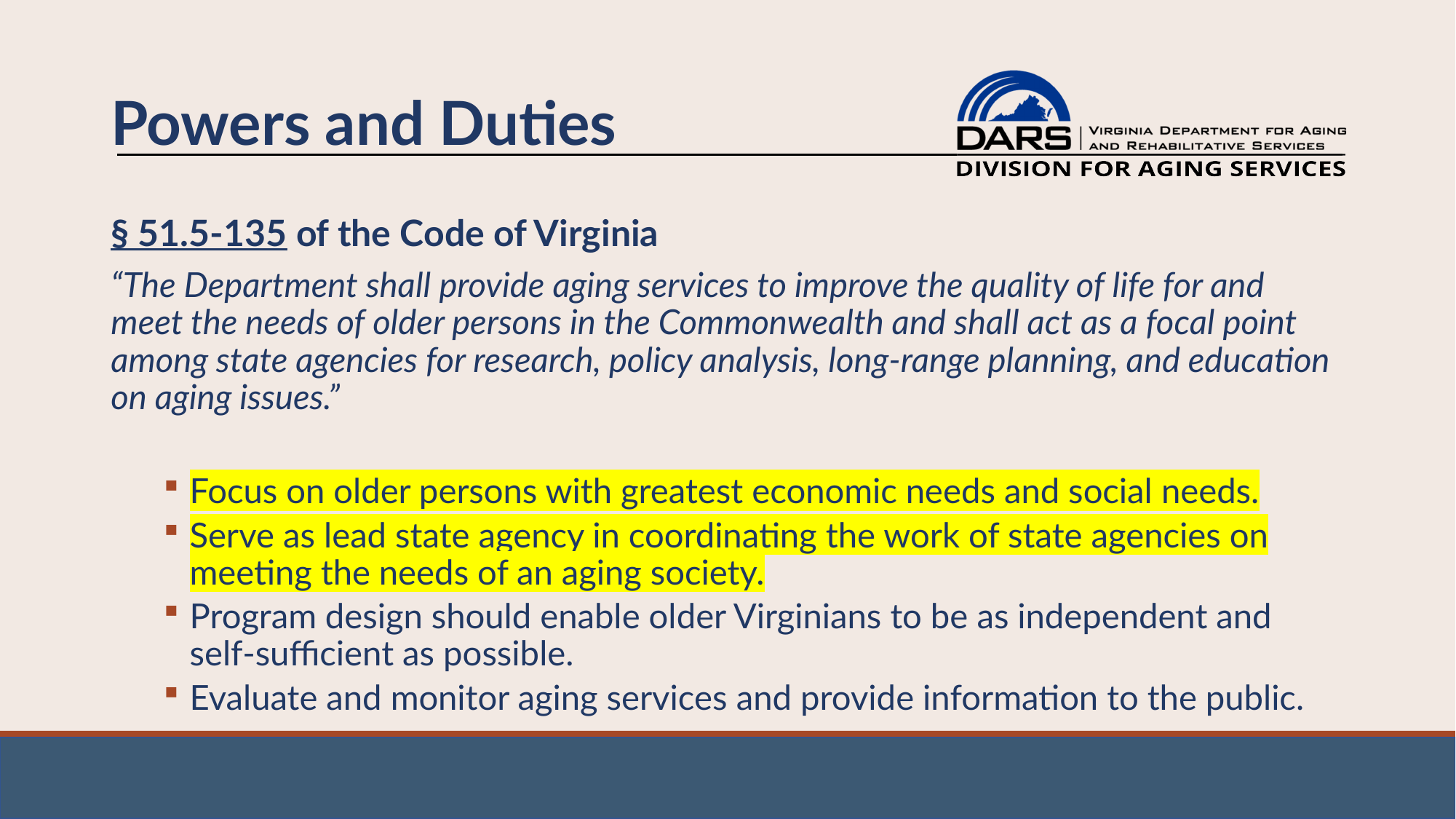

# Powers and Duties
§ 51.5-135 of the Code of Virginia
“The Department shall provide aging services to improve the quality of life for and meet the needs of older persons in the Commonwealth and shall act as a focal point among state agencies for research, policy analysis, long-range planning, and education on aging issues.”

Focus on older persons with greatest economic needs and social needs.
Serve as lead state agency in coordinating the work of state agencies on meeting the needs of an aging society.
Program design should enable older Virginians to be as independent and self-sufficient as possible.
Evaluate and monitor aging services and provide information to the public.